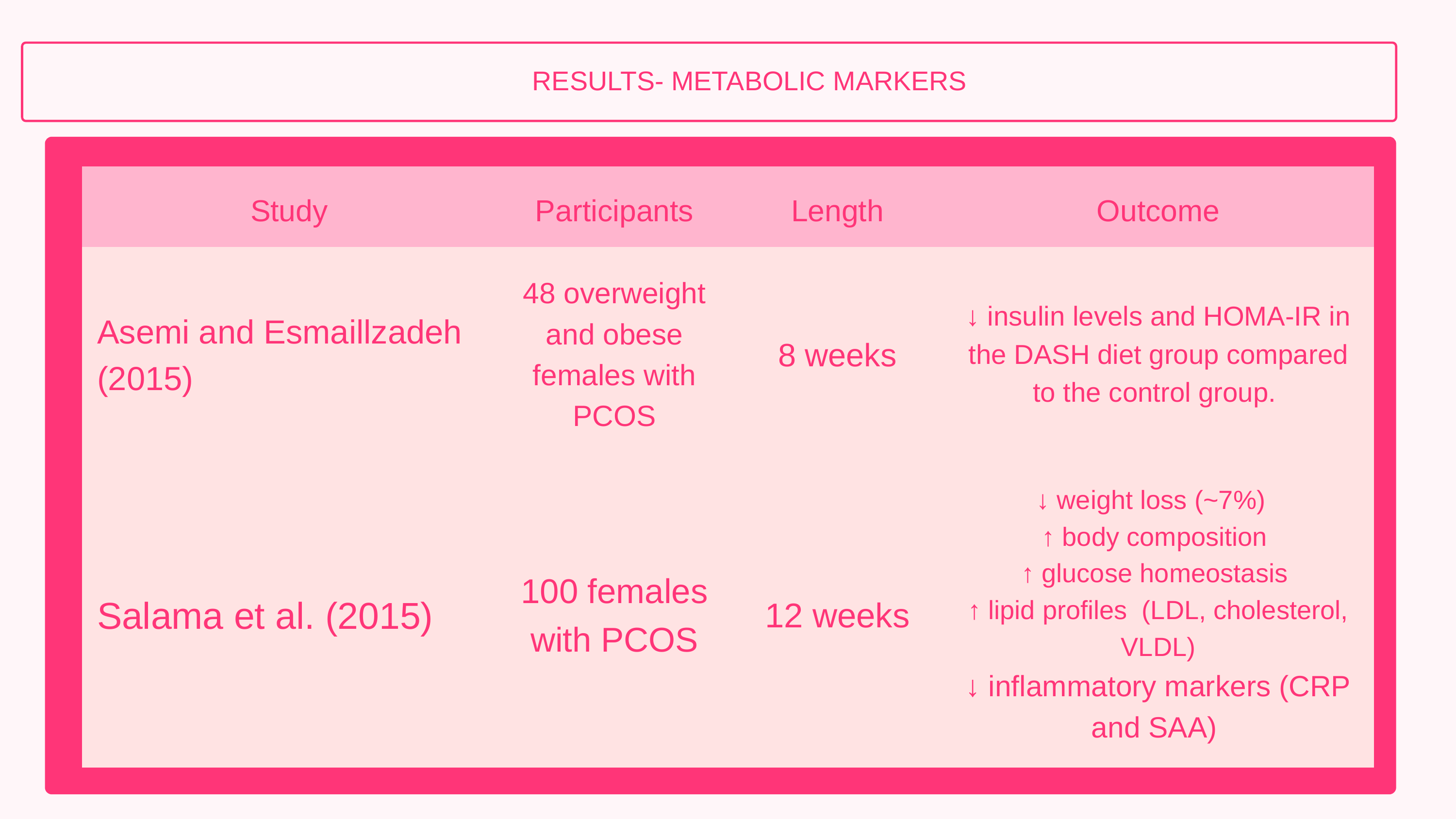

RESULTS- METABOLIC MARKERS

| Study | Participants | Length | Outcome |
| --- | --- | --- | --- |
| Asemi and Esmaillzadeh (2015) | 48 overweight and obese females with PCOS | 8 weeks | ↓ insulin levels and HOMA-IR in the DASH diet group compared to the control group. |
| Salama et al. (2015) | 100 females with PCOS | 12 weeks | ↓ weight loss (~7%) ↑ body composition ↑ glucose homeostasis ↑ lipid profiles (LDL, cholesterol, VLDL) ↓ inflammatory markers (CRP and SAA) |